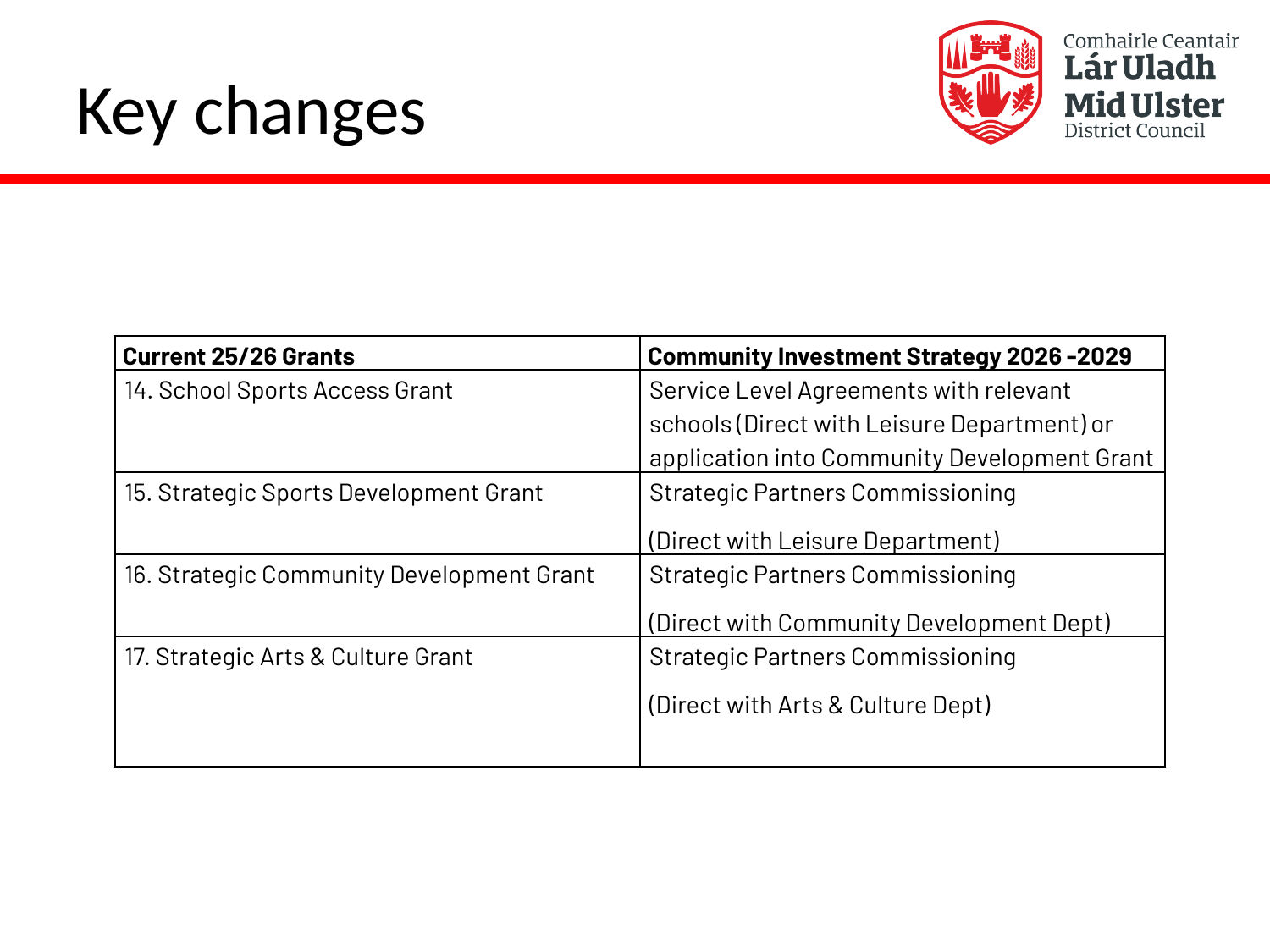

# Key changes
| Current 25/26 Grants | Community Investment Strategy 2026 -2029 |
| --- | --- |
| 14. School Sports Access Grant | Service Level Agreements with relevant schools (Direct with Leisure Department) or application into Community Development Grant |
| 15. Strategic Sports Development Grant | Strategic Partners Commissioning (Direct with Leisure Department) |
| 16. Strategic Community Development Grant | Strategic Partners Commissioning (Direct with Community Development Dept) |
| 17. Strategic Arts & Culture Grant | Strategic Partners Commissioning (Direct with Arts & Culture Dept) |